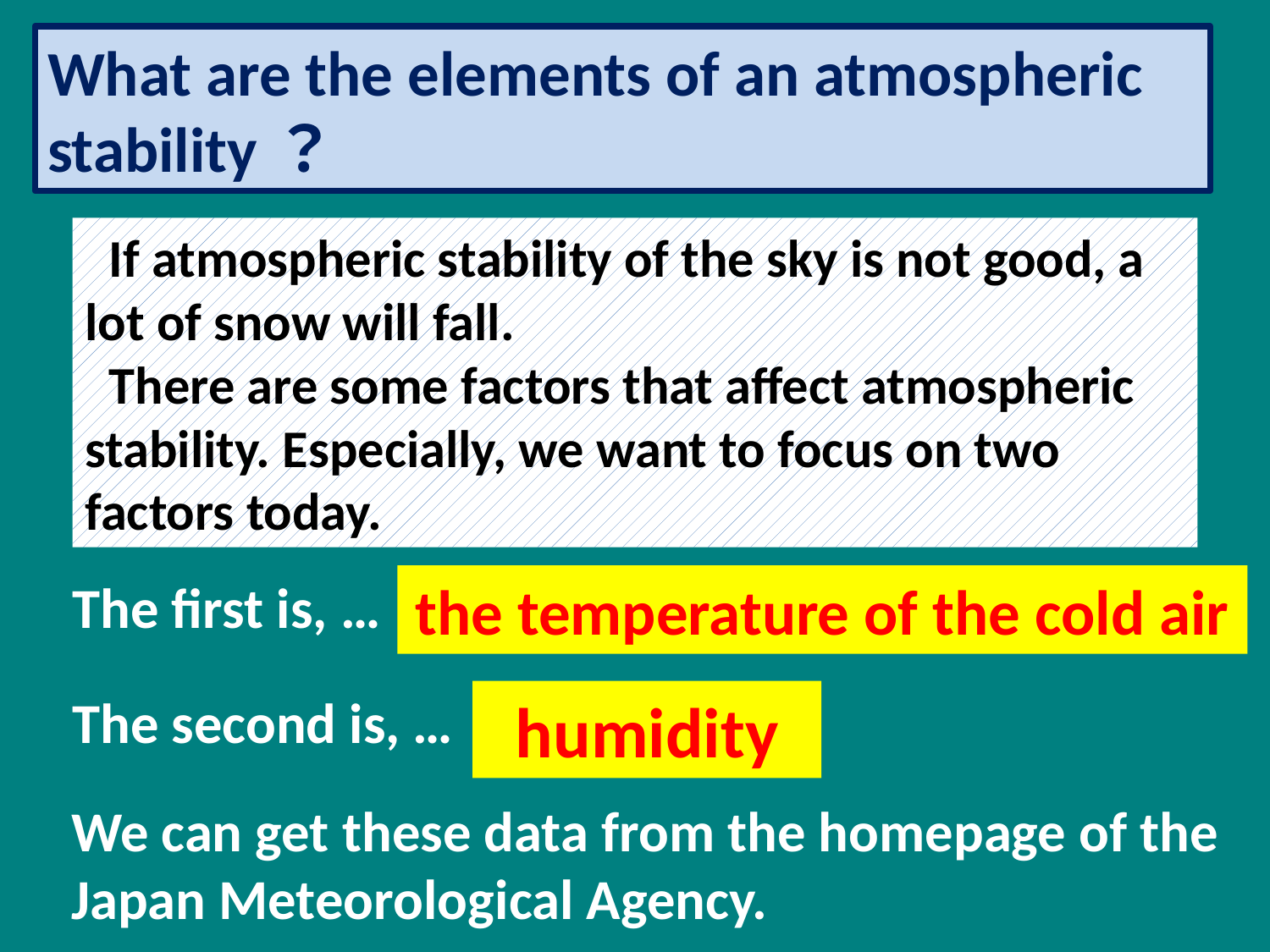

What are the elements of an atmospheric stability？
  If atmospheric stability of the sky is not good, a lot of snow will fall.
  There are some factors that affect atmospheric stability. Especially, we want to focus on two factors today.
The first is, …
the temperature of the cold air

The second is, …
humidity
We can get these data from the homepage of the
Japan Meteorological Agency.